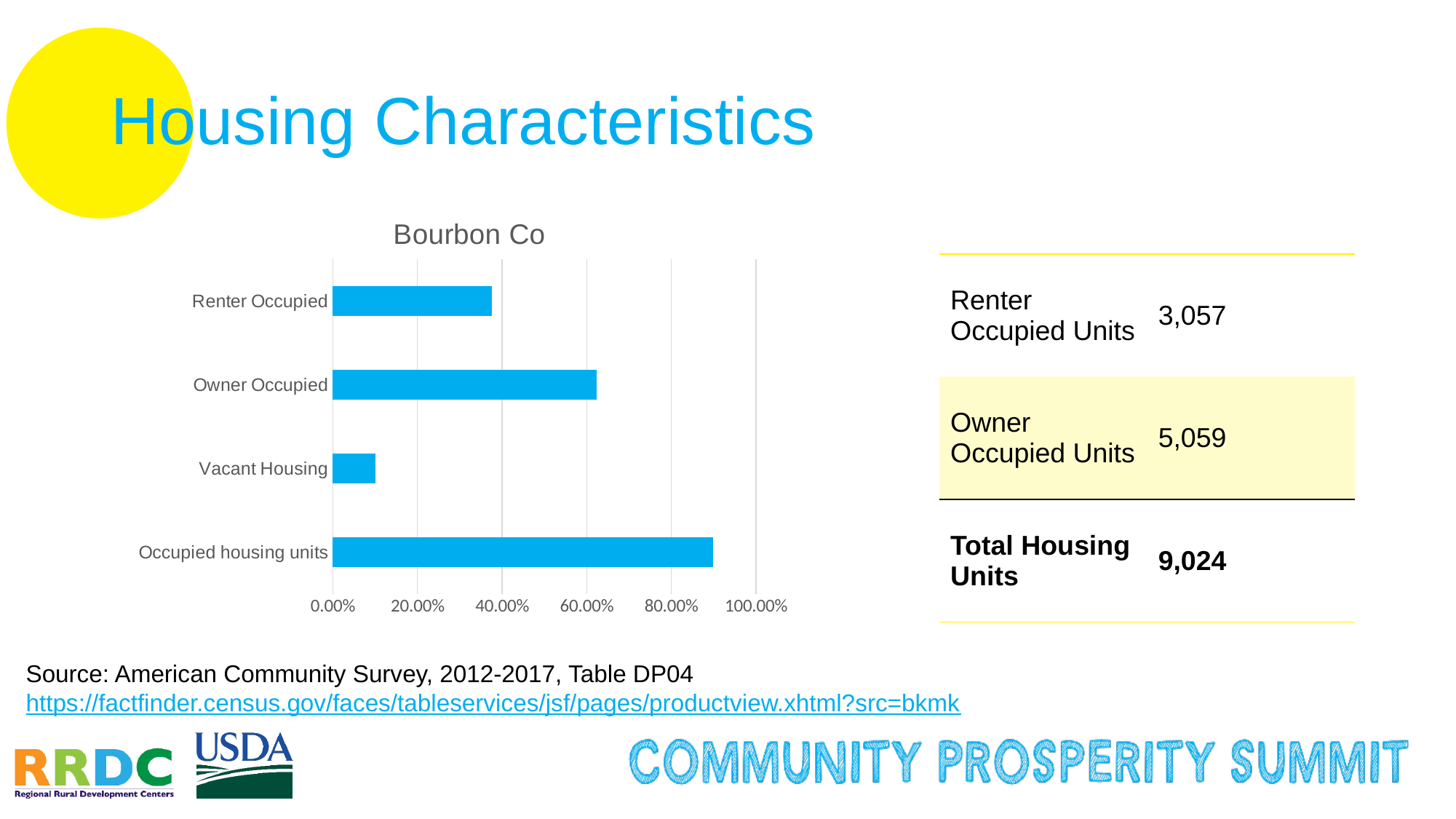

# Housing Characteristics

### Chart: Bourbon Co

| Category | Column1 |
|---|---|
| Occupied housing units | 0.899 |
| Vacant Housing | 0.101 |
| Owner Occupied | 0.623 |
| Renter Occupied | 0.376 |
| Renter Occupied Units | 3,057 |
| --- | --- |
| Owner Occupied Units | 5,059 |
| Total Housing Units | 9,024 |
Source: American Community Survey, 2012-2017, Table DP04
https://factfinder.census.gov/faces/tableservices/jsf/pages/productview.xhtml?src=bkmk